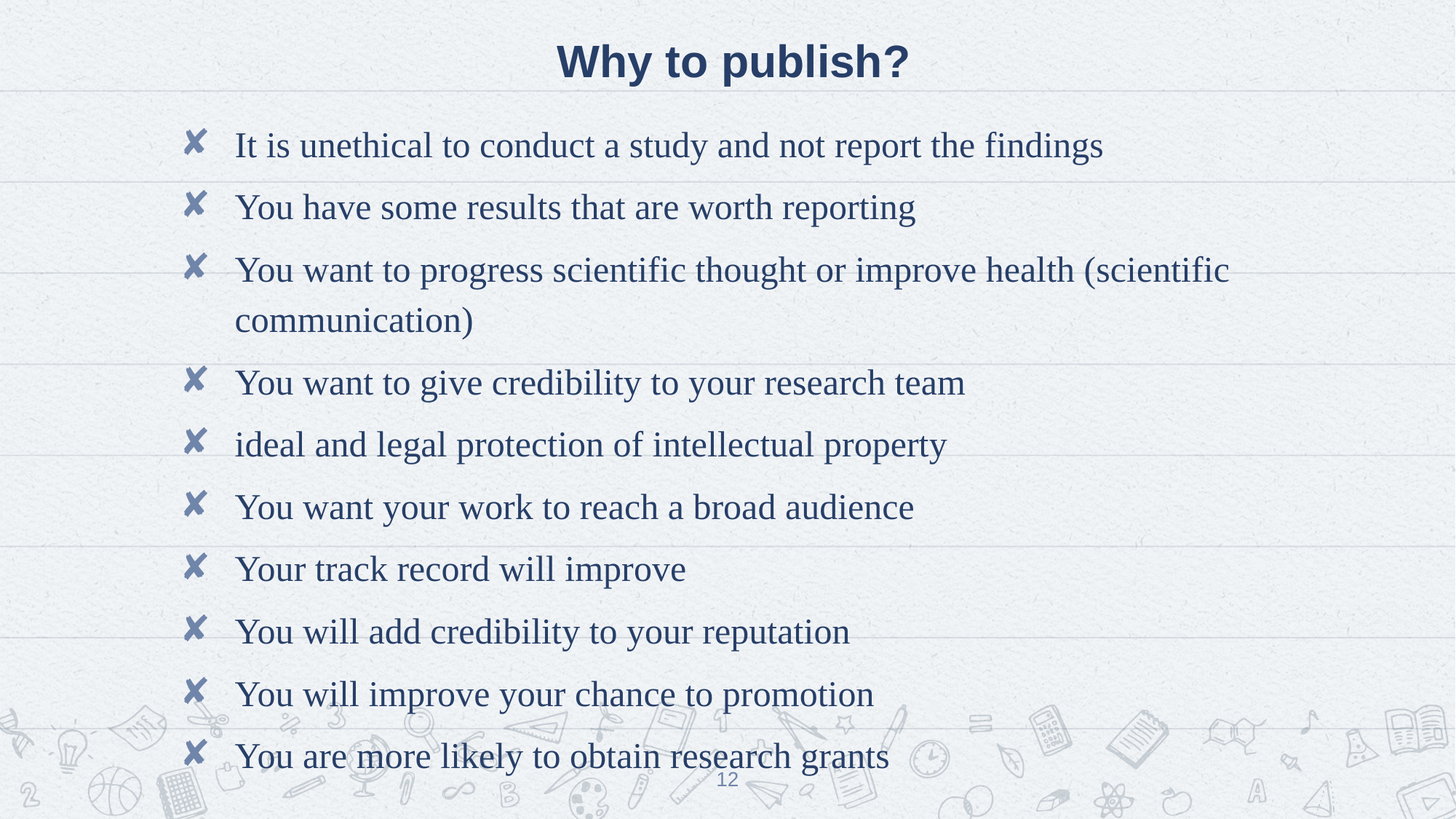

# Why to publish?
It is unethical to conduct a study and not report the findings
You have some results that are worth reporting
You want to progress scientific thought or improve health (scientific communication)
You want to give credibility to your research team
ideal and legal protection of intellectual property
You want your work to reach a broad audience
Your track record will improve
You will add credibility to your reputation
You will improve your chance to promotion
You are more likely to obtain research grants

12